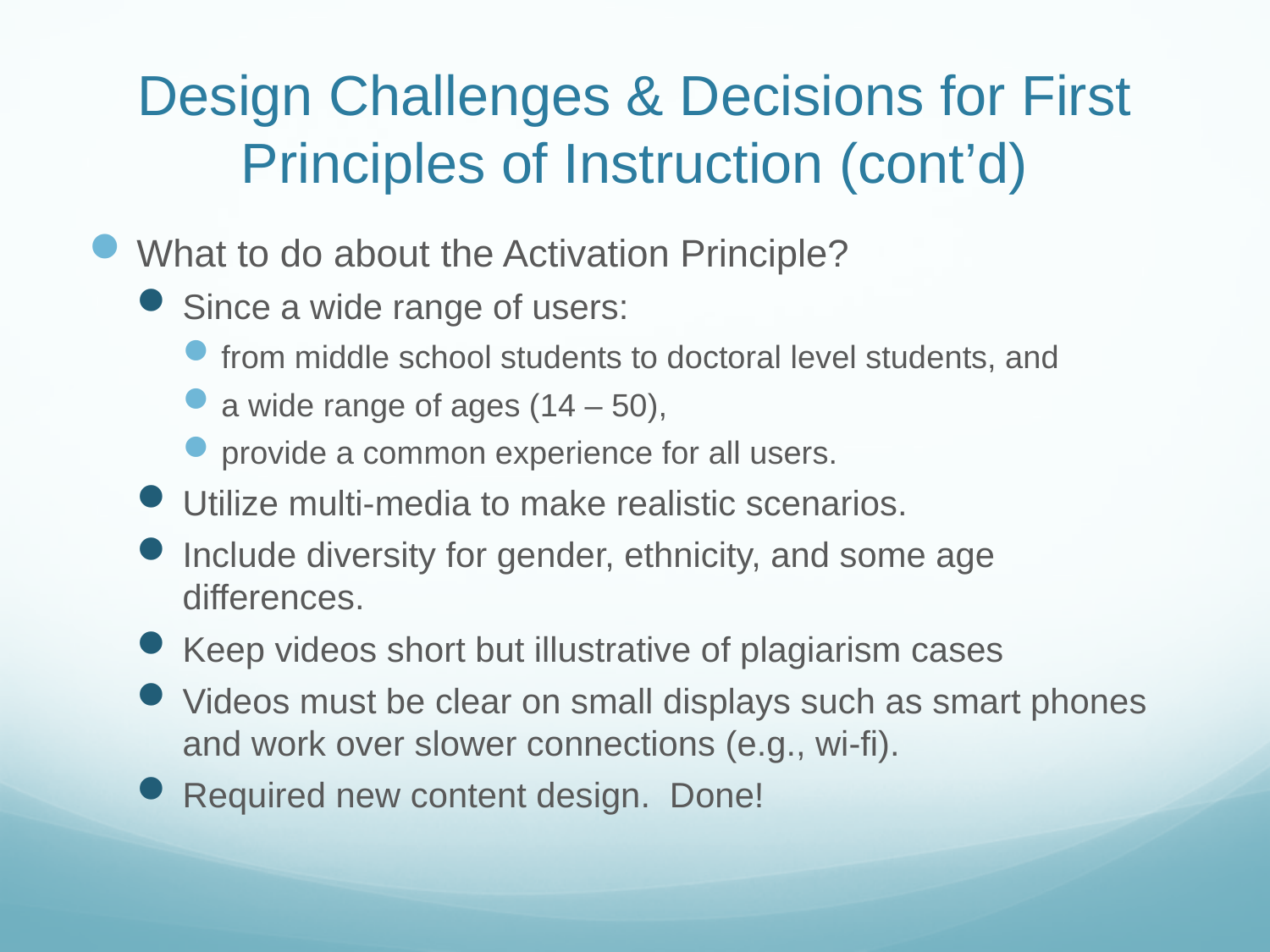

# Design Challenges & Decisions for First Principles of Instruction (cont’d)
What to do about the Activation Principle?
Since a wide range of users:
from middle school students to doctoral level students, and
a wide range of ages (14 – 50),
provide a common experience for all users.
Utilize multi-media to make realistic scenarios.
Include diversity for gender, ethnicity, and some age differences.
Keep videos short but illustrative of plagiarism cases
Videos must be clear on small displays such as smart phones and work over slower connections (e.g., wi-fi).
Required new content design.  Done!